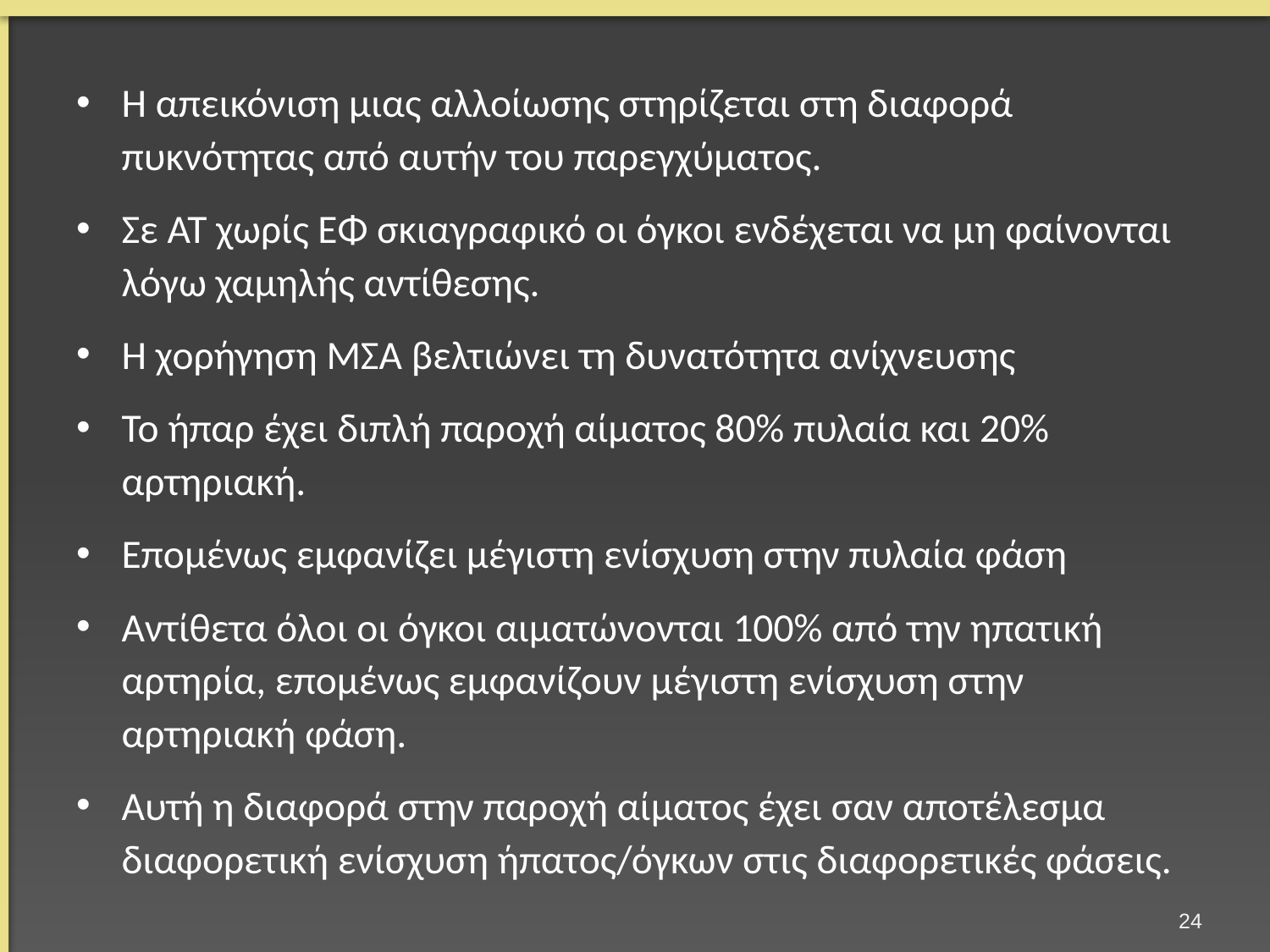

Η απεικόνιση μιας αλλοίωσης στηρίζεται στη διαφορά πυκνότητας από αυτήν του παρεγχύματος.
Σε ΑΤ χωρίς ΕΦ σκιαγραφικό οι όγκοι ενδέχεται να μη φαίνονται λόγω χαμηλής αντίθεσης.
Η χορήγηση ΜΣΑ βελτιώνει τη δυνατότητα ανίχνευσης
Το ήπαρ έχει διπλή παροχή αίματος 80% πυλαία και 20% αρτηριακή.
Επομένως εμφανίζει μέγιστη ενίσχυση στην πυλαία φάση
Αντίθετα όλοι οι όγκοι αιματώνονται 100% από την ηπατική αρτηρία, επομένως εμφανίζουν μέγιστη ενίσχυση στην αρτηριακή φάση.
Αυτή η διαφορά στην παροχή αίματος έχει σαν αποτέλεσμα διαφορετική ενίσχυση ήπατος/όγκων στις διαφορετικές φάσεις.
24